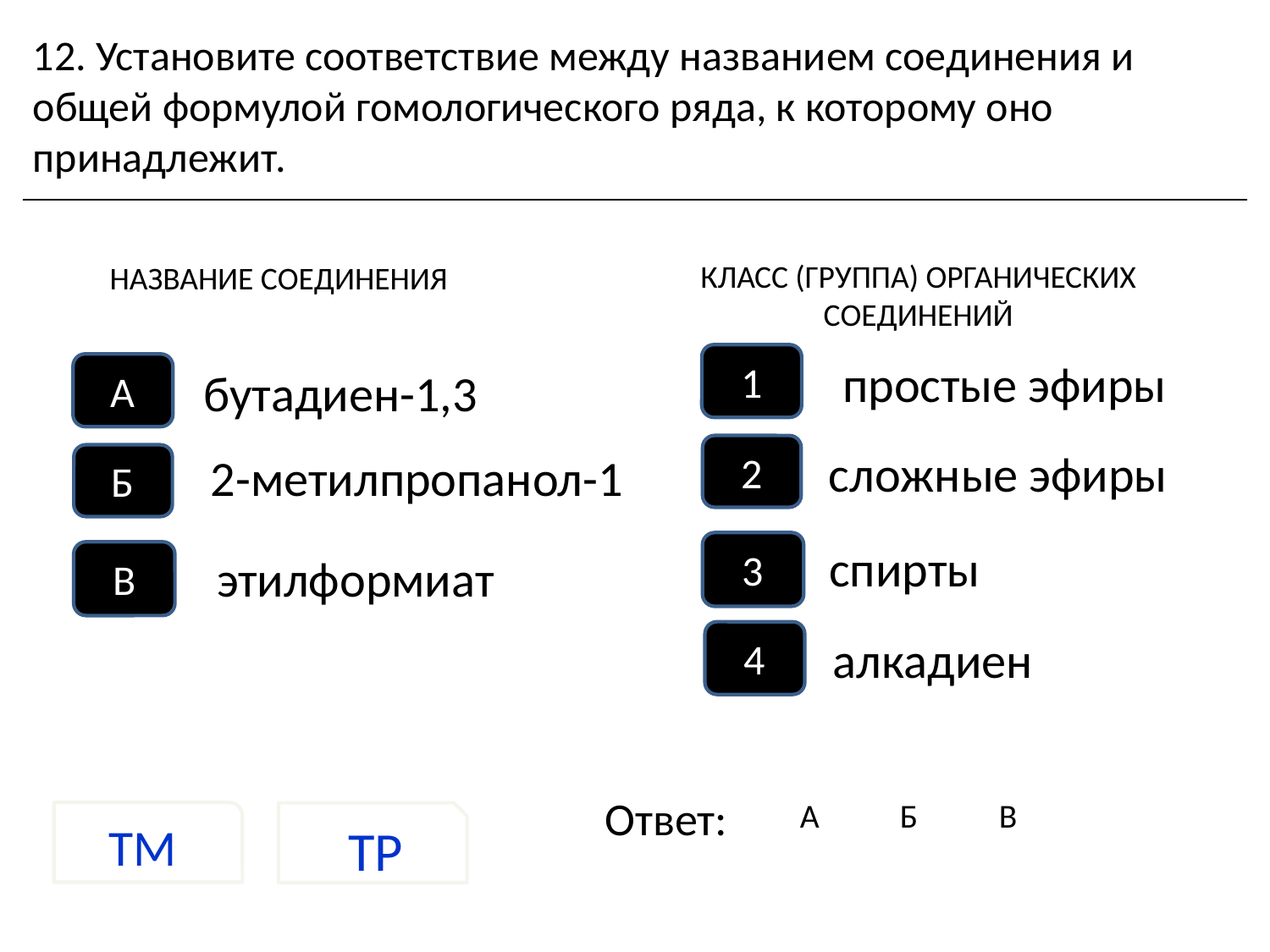

12. Установите соответствие между названием соединения и общей формулой гомологического ряда, к которому оно принадлежит.
КЛАСС (ГРУППА) ОРГАНИЧЕСКИХ СОЕДИНЕНИЙ
НАЗВАНИЕ СОЕДИНЕНИЯ
1
простые эфиры
Нет
А
бутадиен-1,3
2
сложные эфиры
Да
2-метилпропанол-1
Б
спирты
3
Да
этилформиат
В
4
алкадиен
Да
| А | Б | В |
| --- | --- | --- |
|  |  |  |
Ответ:
   ТМ
ТР